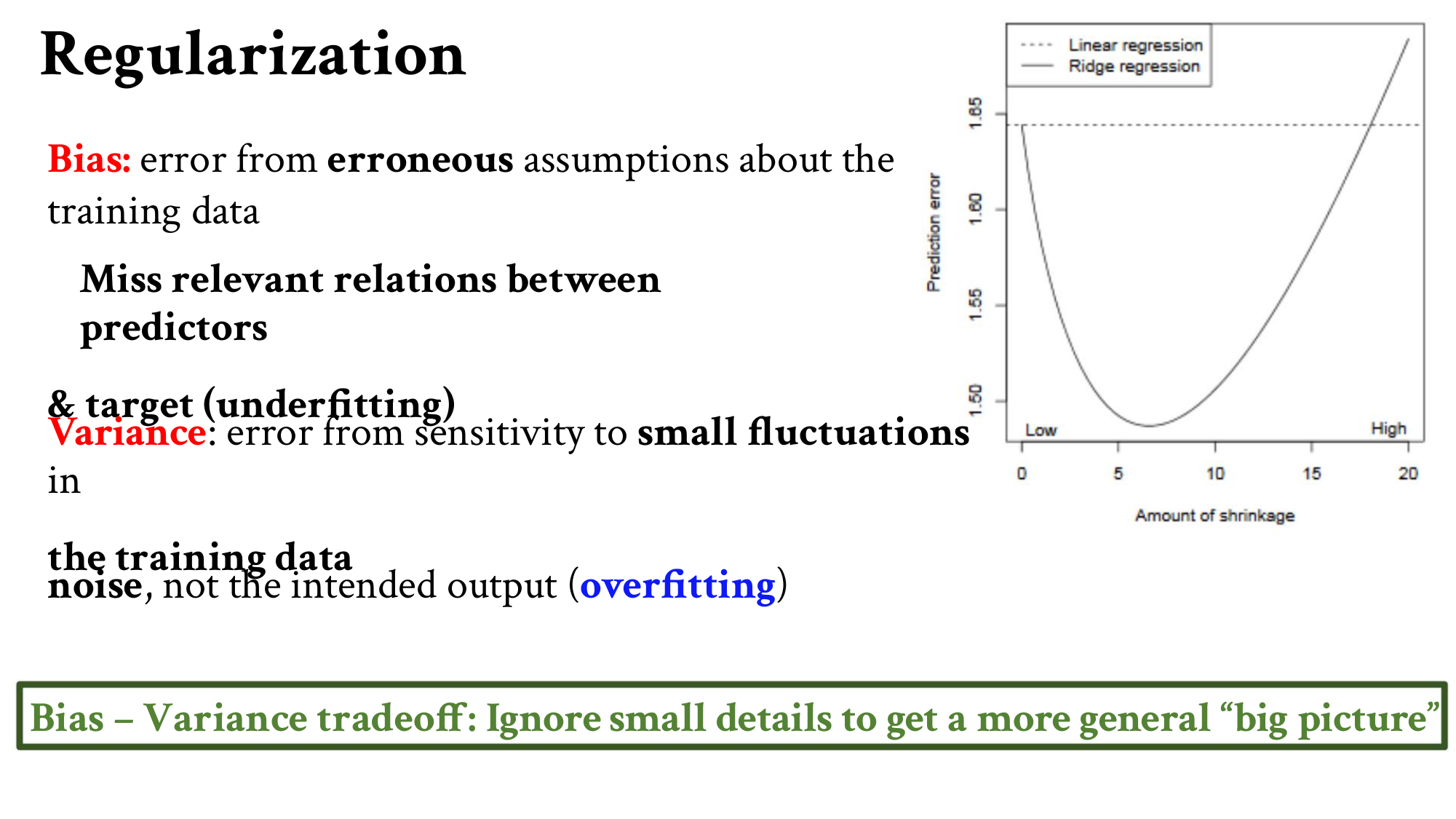

Regularization
Bias: error from erroneous assumptions about the
training data
Miss relevant relations between predictors
& target (underfitting)
Variance: error from sensitivity to small fluctuations in
the training data
noise, not the intended output (overfitting)
Bias – Variance tradeoff: Ignore small details to get a more general “big picture”